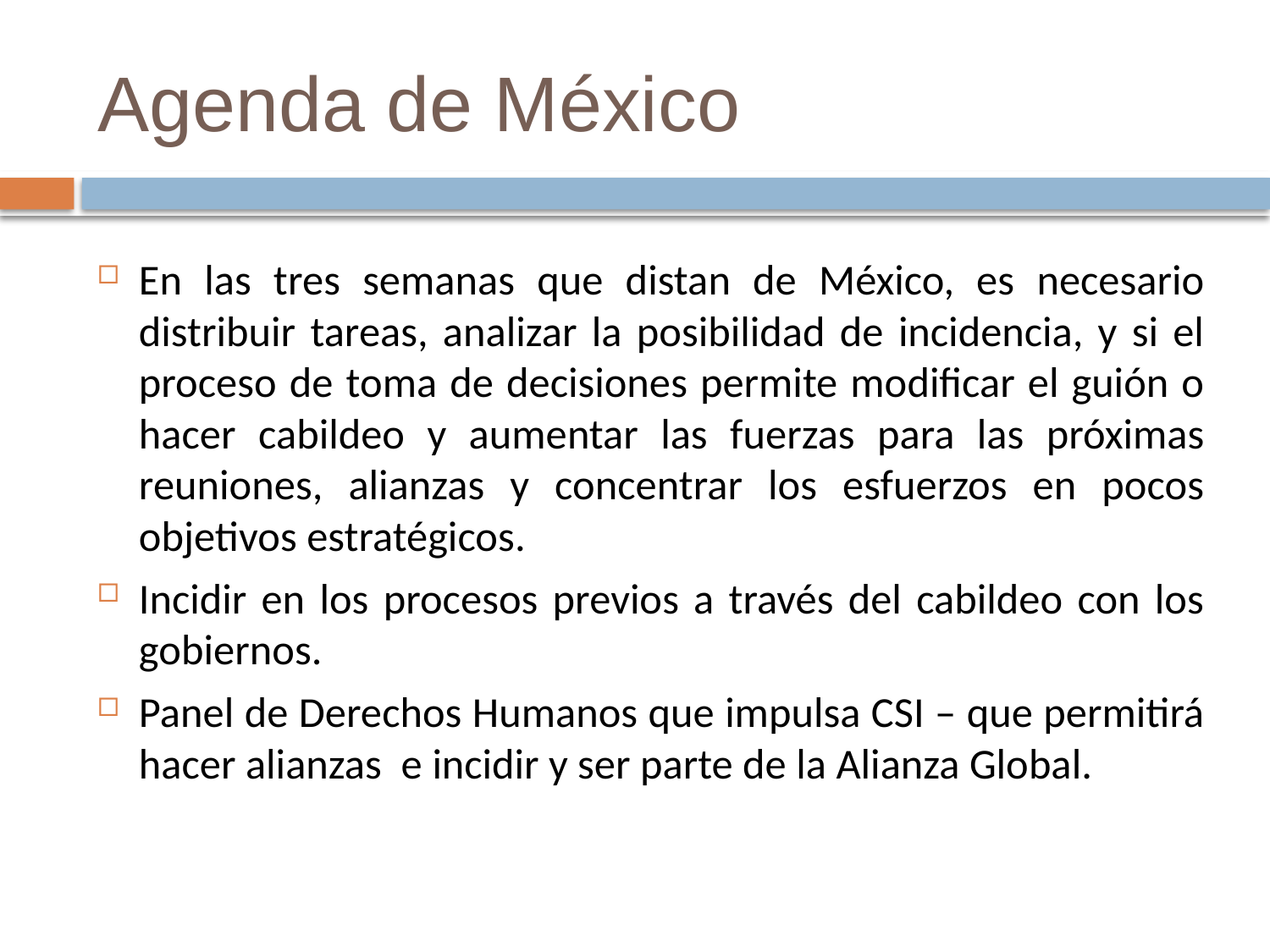

# Agenda de México
En las tres semanas que distan de México, es necesario distribuir tareas, analizar la posibilidad de incidencia, y si el proceso de toma de decisiones permite modificar el guión o hacer cabildeo y aumentar las fuerzas para las próximas reuniones, alianzas y concentrar los esfuerzos en pocos objetivos estratégicos.
Incidir en los procesos previos a través del cabildeo con los gobiernos.
Panel de Derechos Humanos que impulsa CSI – que permitirá hacer alianzas  e incidir y ser parte de la Alianza Global.